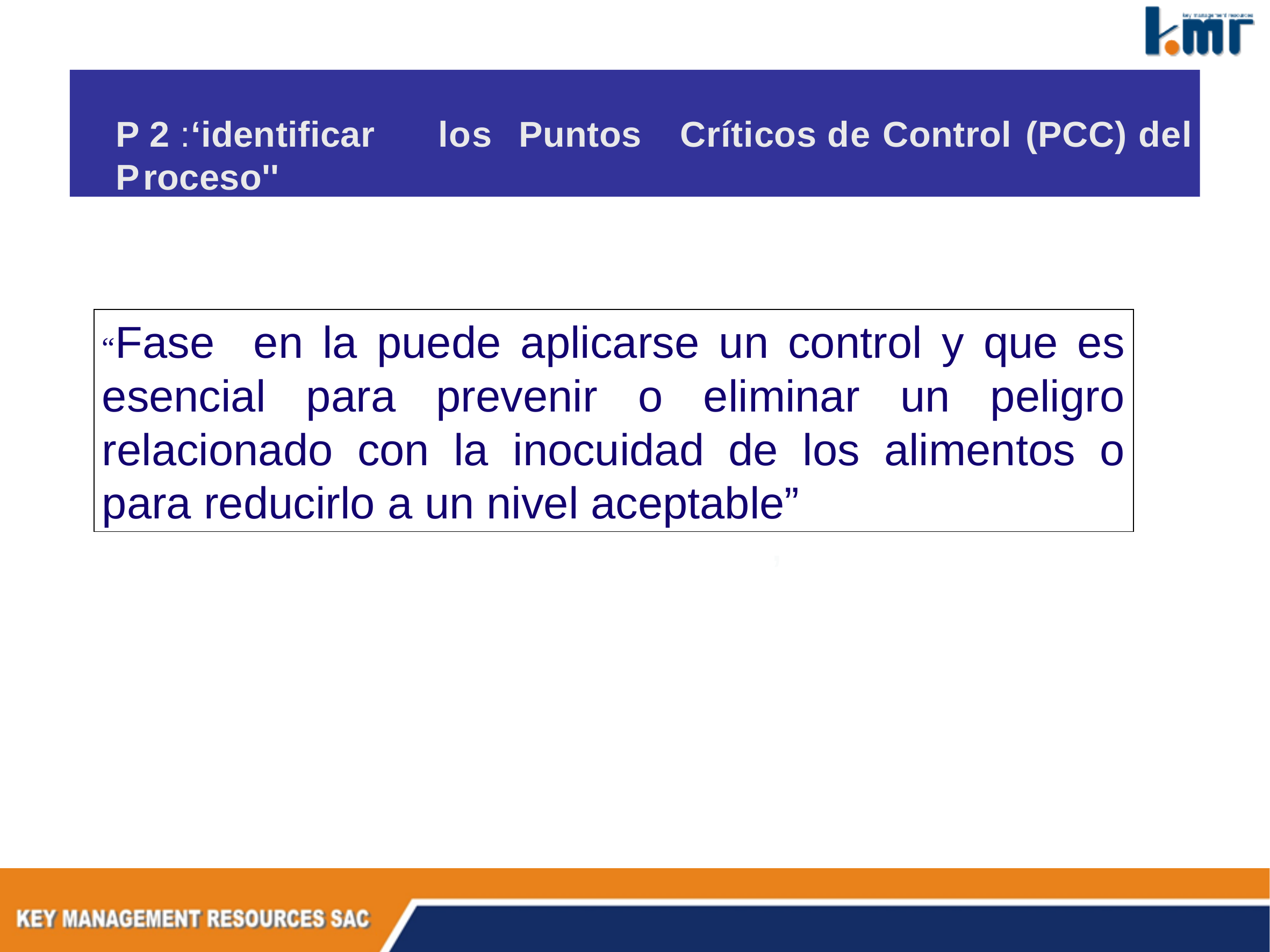

# P 2 :‘identificar	los	Puntos	Críticos de Control (PCC) del Proceso''
“Fase  en la puede aplicarse un control y que es esencial para prevenir o eliminar un peligro relacionado con la inocuidad de los alimentos o para reducirlo a un nivel aceptable”

,